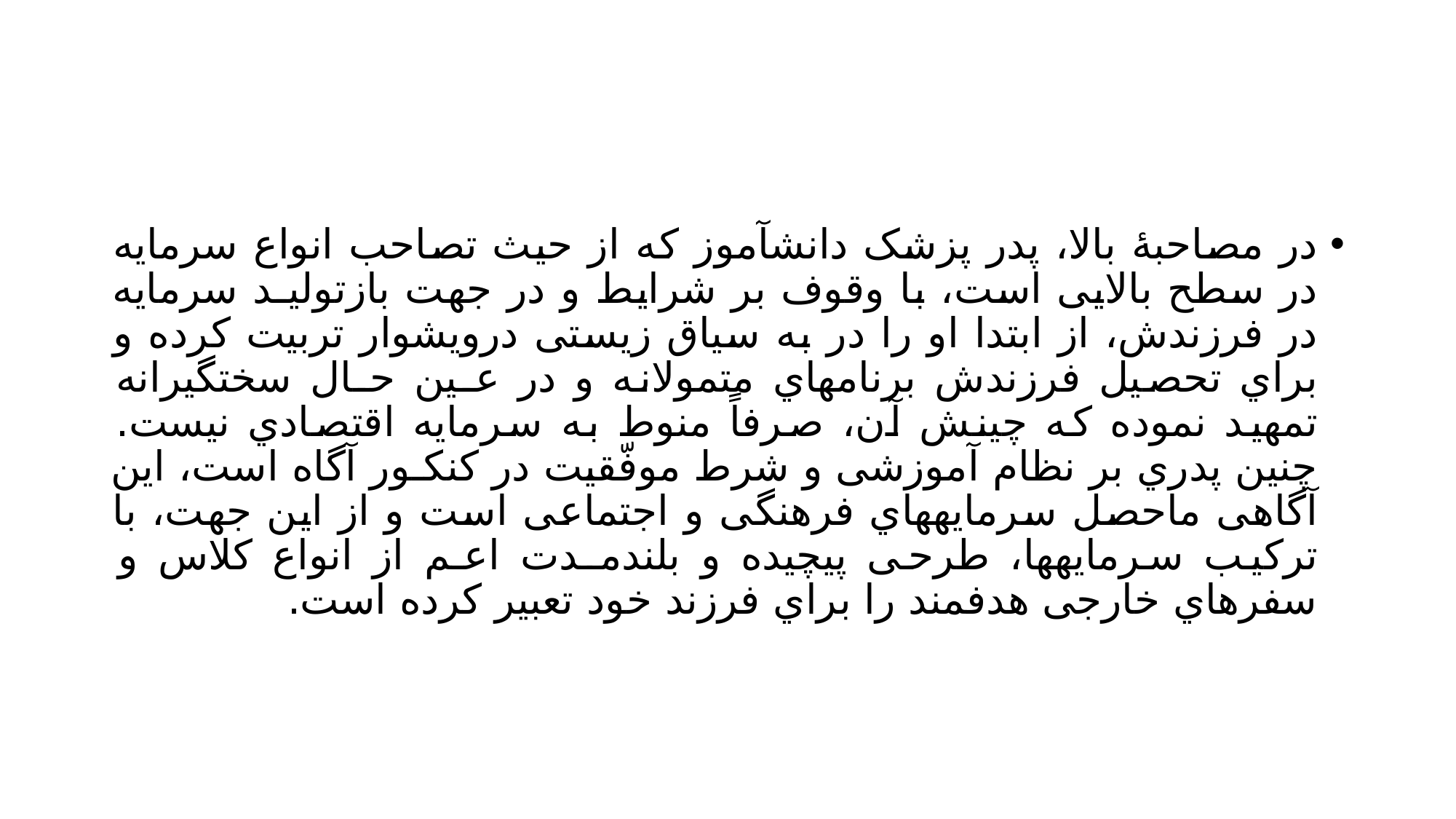

#
در مصاحبۀ بالا، پدر پزشک دانشآموز که از حیث تصاحب انواع سرمایه در سطح بالایی است، با وقوف بر شرایط و در جهت بازتولیـد سرمایه در فرزندش، از ابتدا او را در به سیاق زیستی درویشوار تربیت کرده و براي تحصیل فرزندش برنامهاي متمولانه و در عـین حـال سختگیرانه تمهید نموده که چینش آن، صرفاً منوط به سرمایه اقتصادي نیست. چنین پدري بر نظام آموزشی و شرط موفّقیت در کنکـور آگاه است، این آگاهی ماحصل سرمایههاي فرهنگی و اجتماعی است و از این جهت، با ترکیب سرمایهها، طرحی پیچیده و بلندمـدت اعـم از انواع کلاس و سفرهاي خارجی هدفمند را براي فرزند خود تعبیر کرده است.